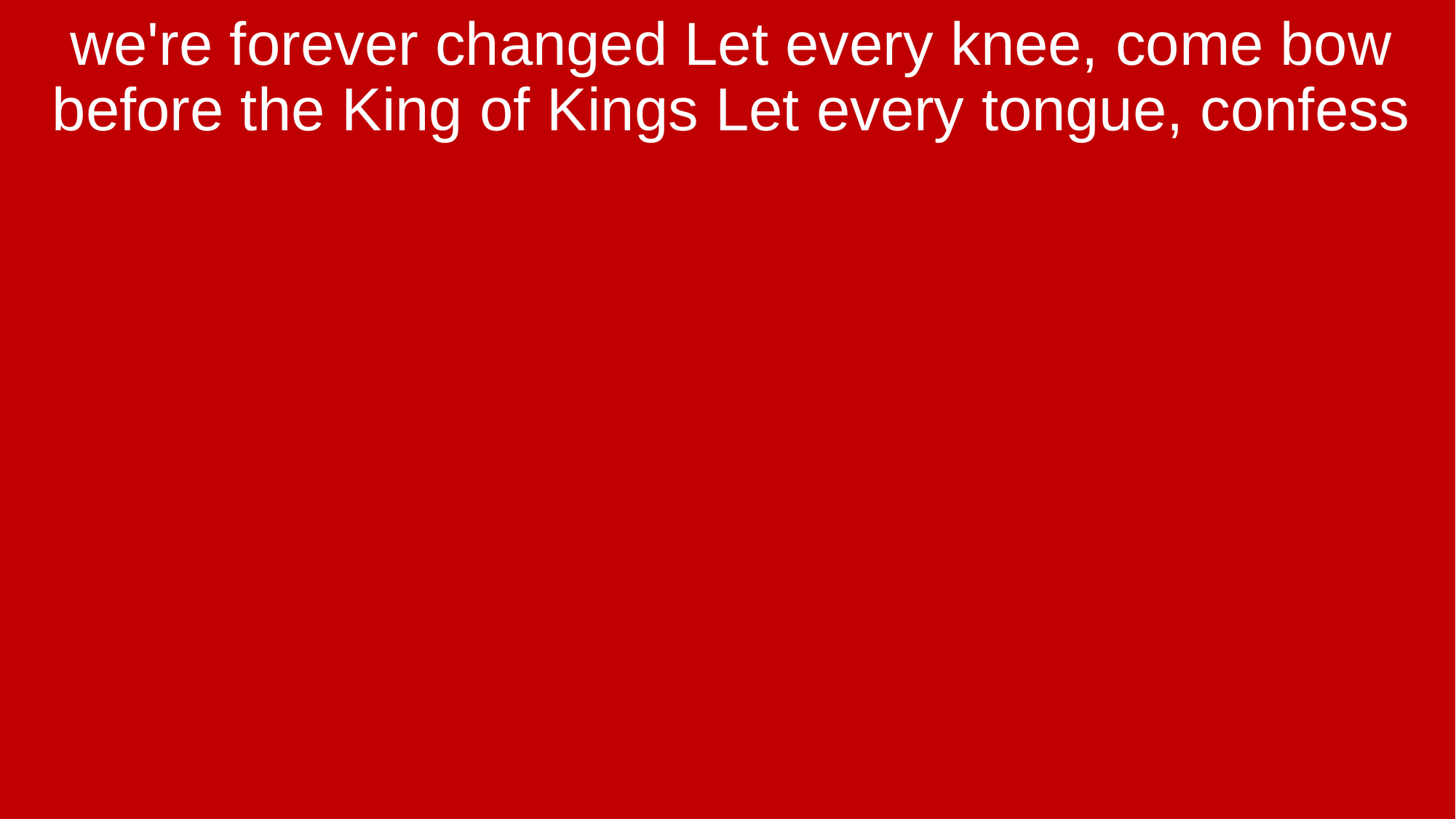

we're forever changed Let every knee, come bow before the King of Kings Let every tongue, confess